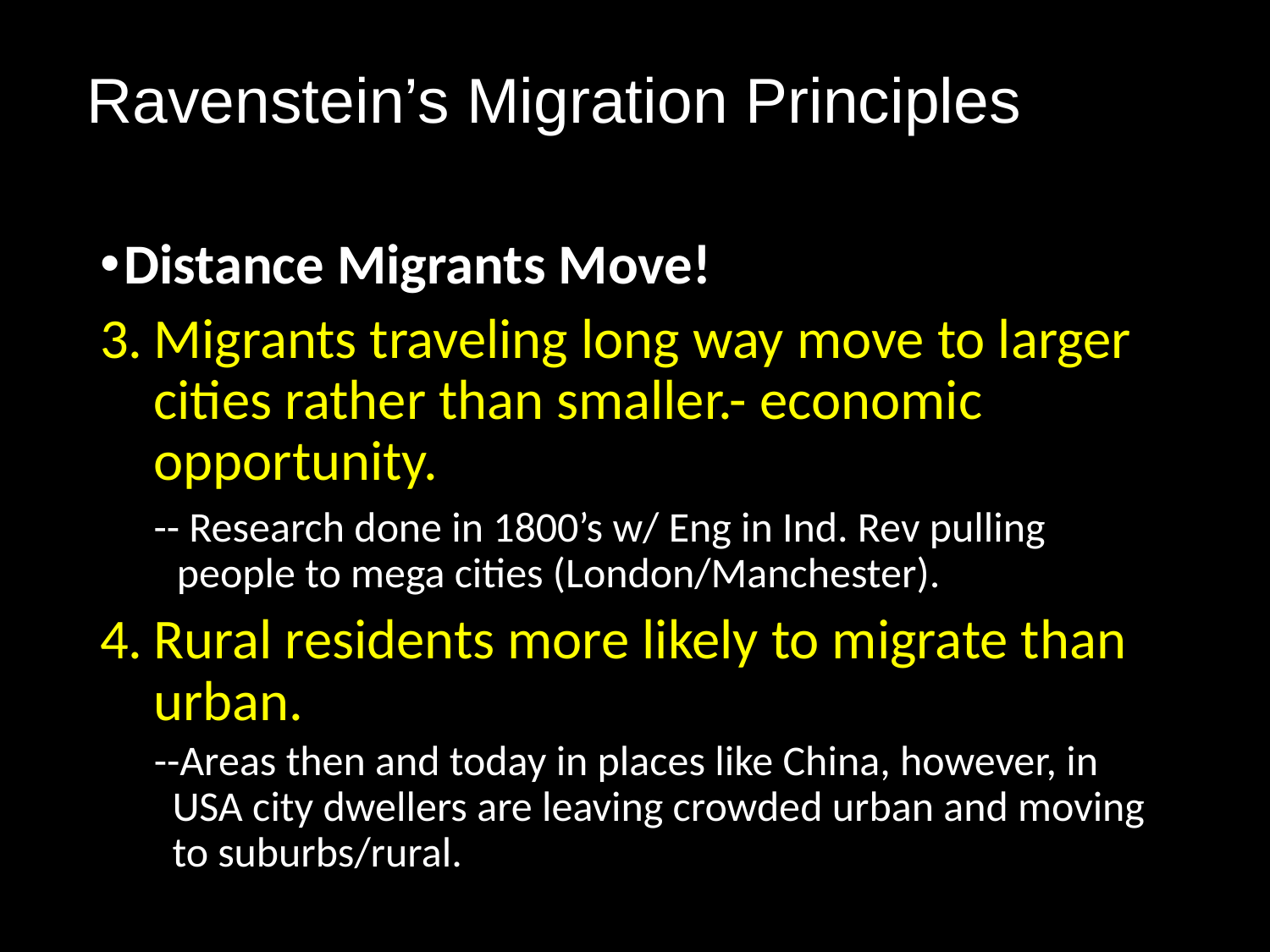

# Ravenstein’s Migration Principles

Distance Migrants Move!
Migrants traveling long way move to larger cities rather than smaller.- economic opportunity.
-- Research done in 1800’s w/ Eng in Ind. Rev pulling  people to mega cities (London/Manchester).
Rural residents more likely to migrate than urban.
--Areas then and today in places like China, however, in USA city dwellers are leaving crowded urban and moving to suburbs/rural.